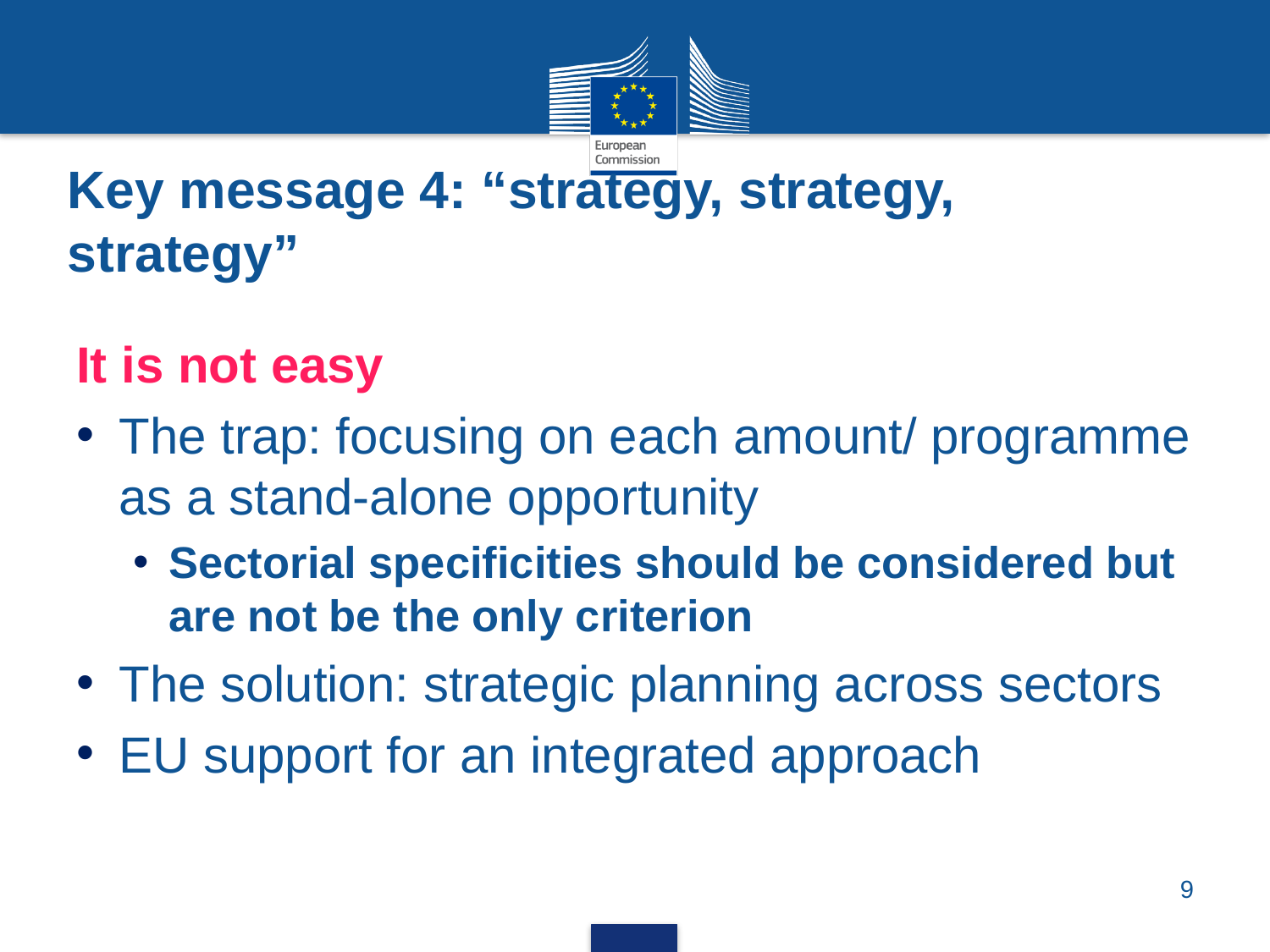

# Key message 4: “strategy, strategy, strategy”
It is not easy
The trap: focusing on each amount/ programme as a stand-alone opportunity
Sectorial specificities should be considered but are not be the only criterion
The solution: strategic planning across sectors
EU support for an integrated approach

9